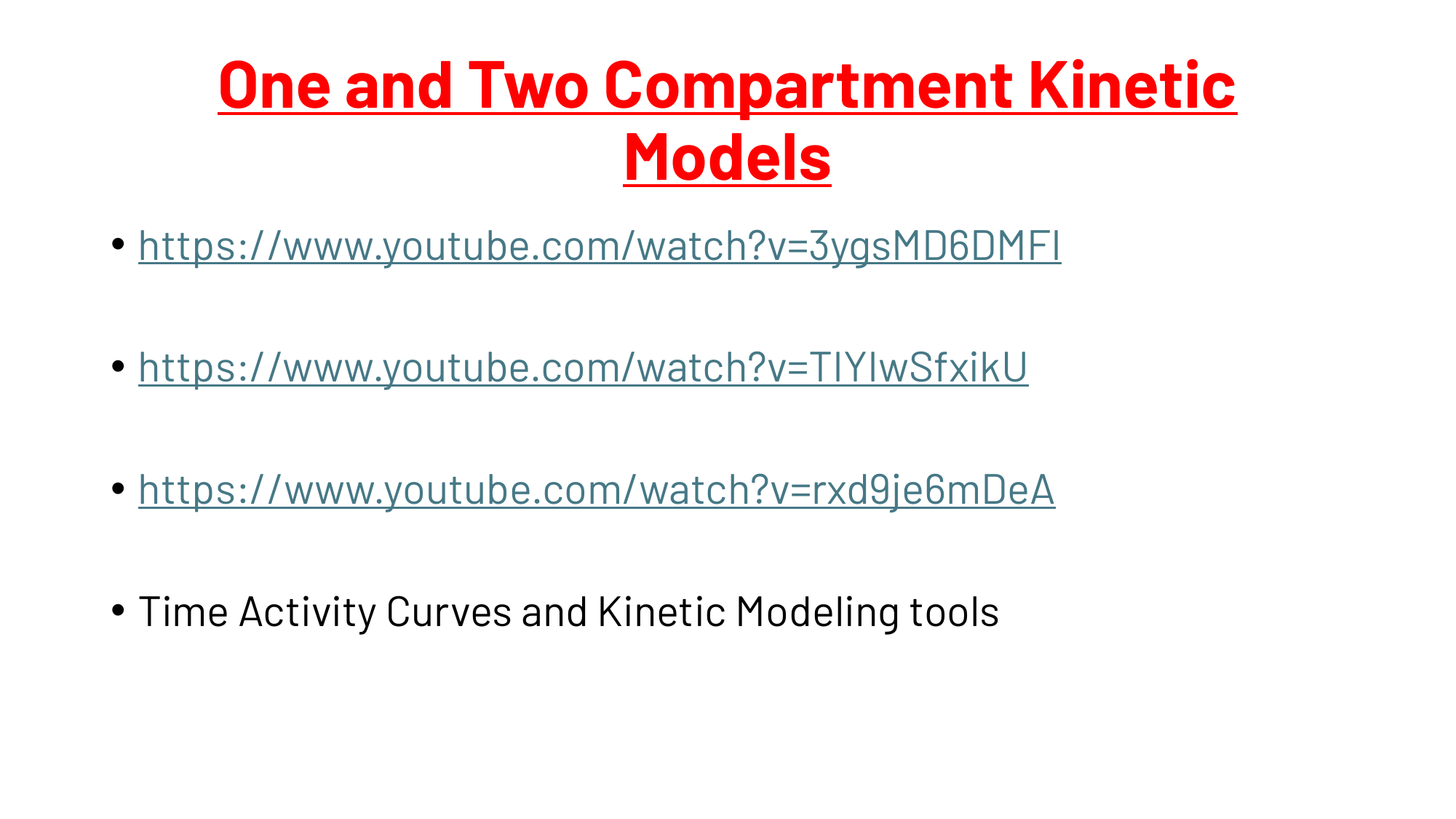

# One and Two Compartment Kinetic Models
https://www.youtube.com/watch?v=3ygsMD6DMFI

https://www.youtube.com/watch?v=TIYIwSfxikU

https://www.youtube.com/watch?v=rxd9je6mDeA

Time Activity Curves and Kinetic Modeling tools